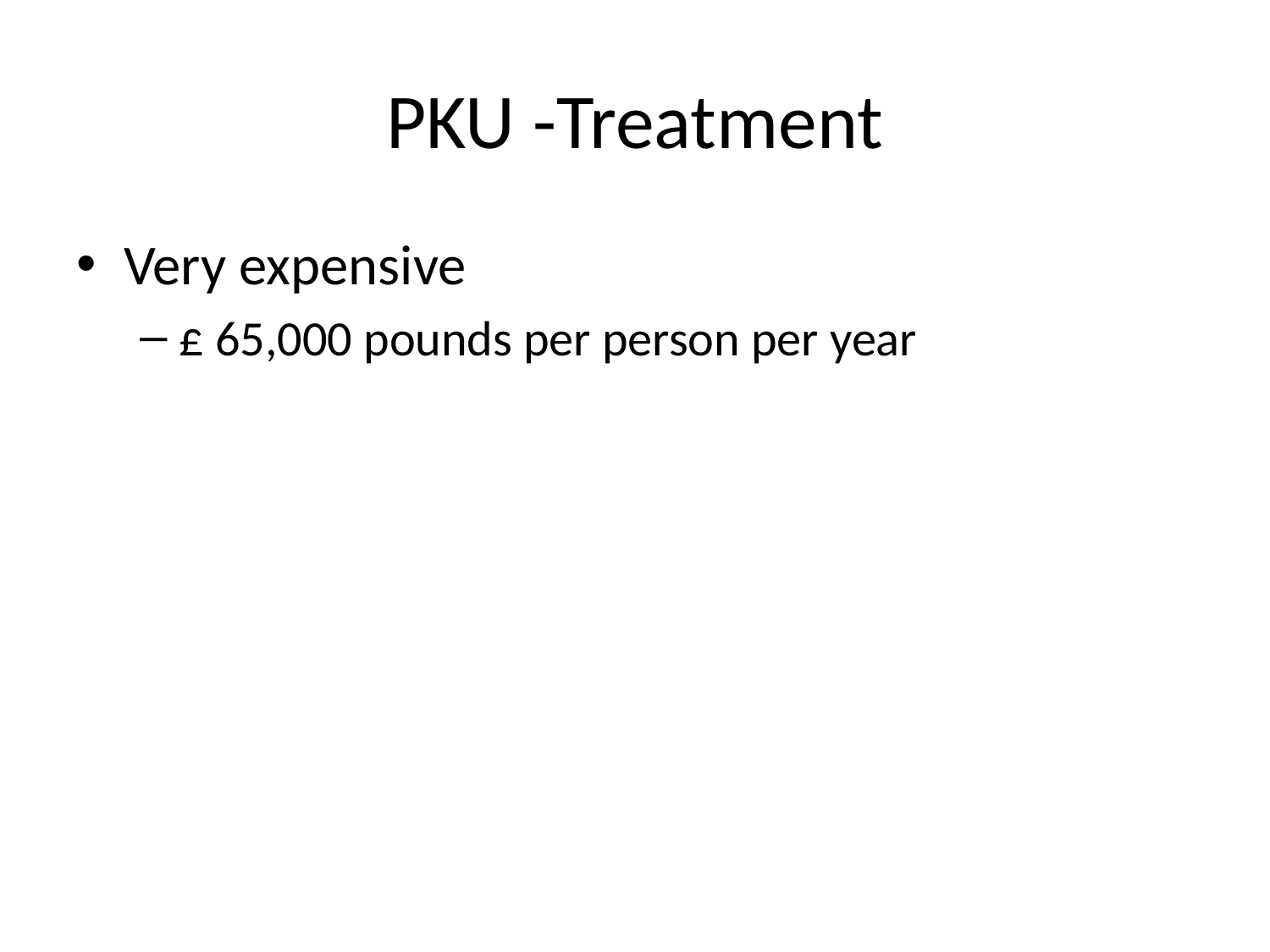

# PKU -Treatment
Very expensive
£ 65,000 pounds per person per year